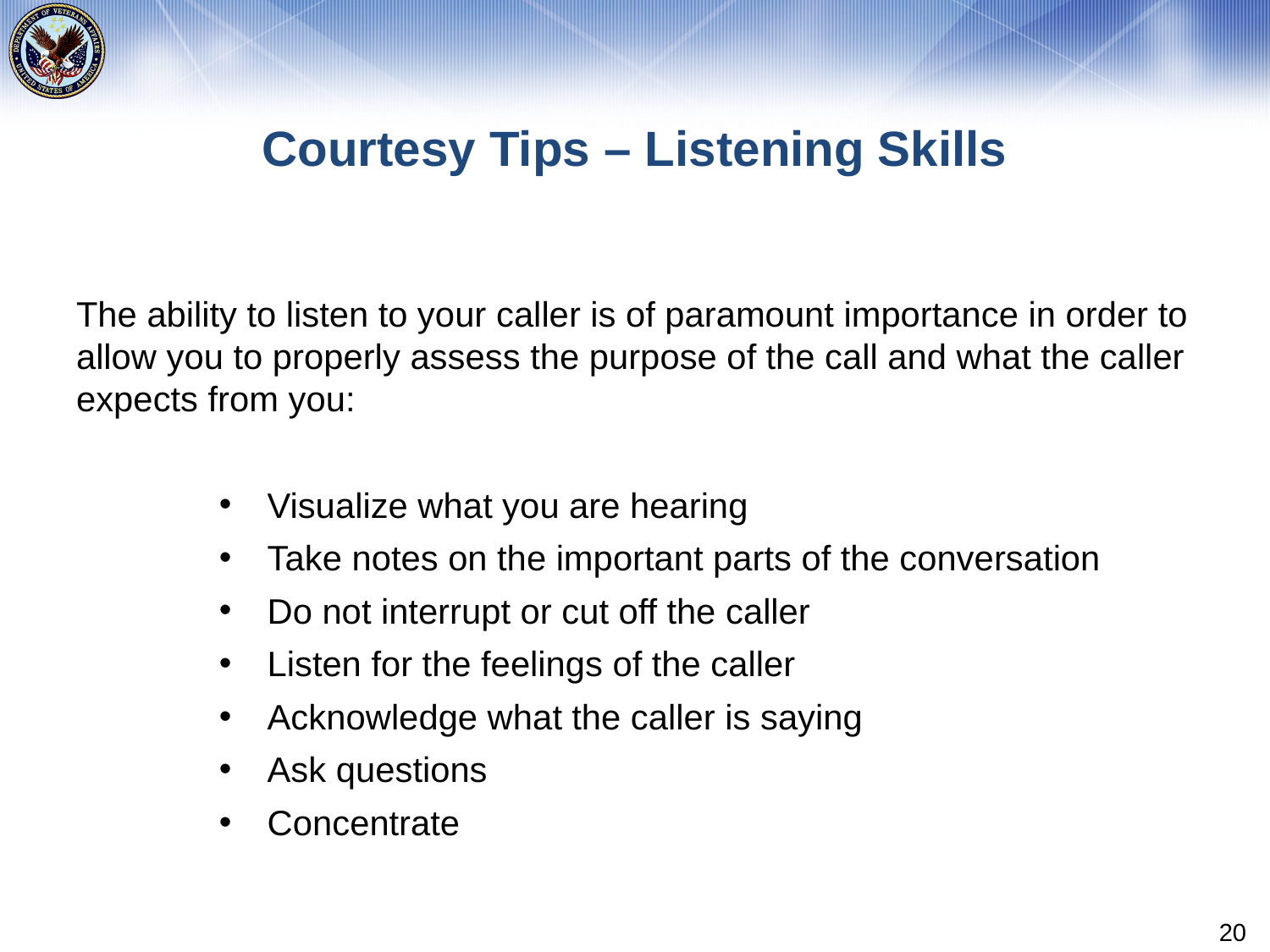

# Courtesy Tips – Listening Skills
The ability to listen to your caller is of paramount importance in order to allow you to properly assess the purpose of the call and what the caller expects from you:

Visualize what you are hearing
Take notes on the important parts of the conversation
Do not interrupt or cut off the caller
Listen for the feelings of the caller
Acknowledge what the caller is saying
Ask questions
Concentrate

20